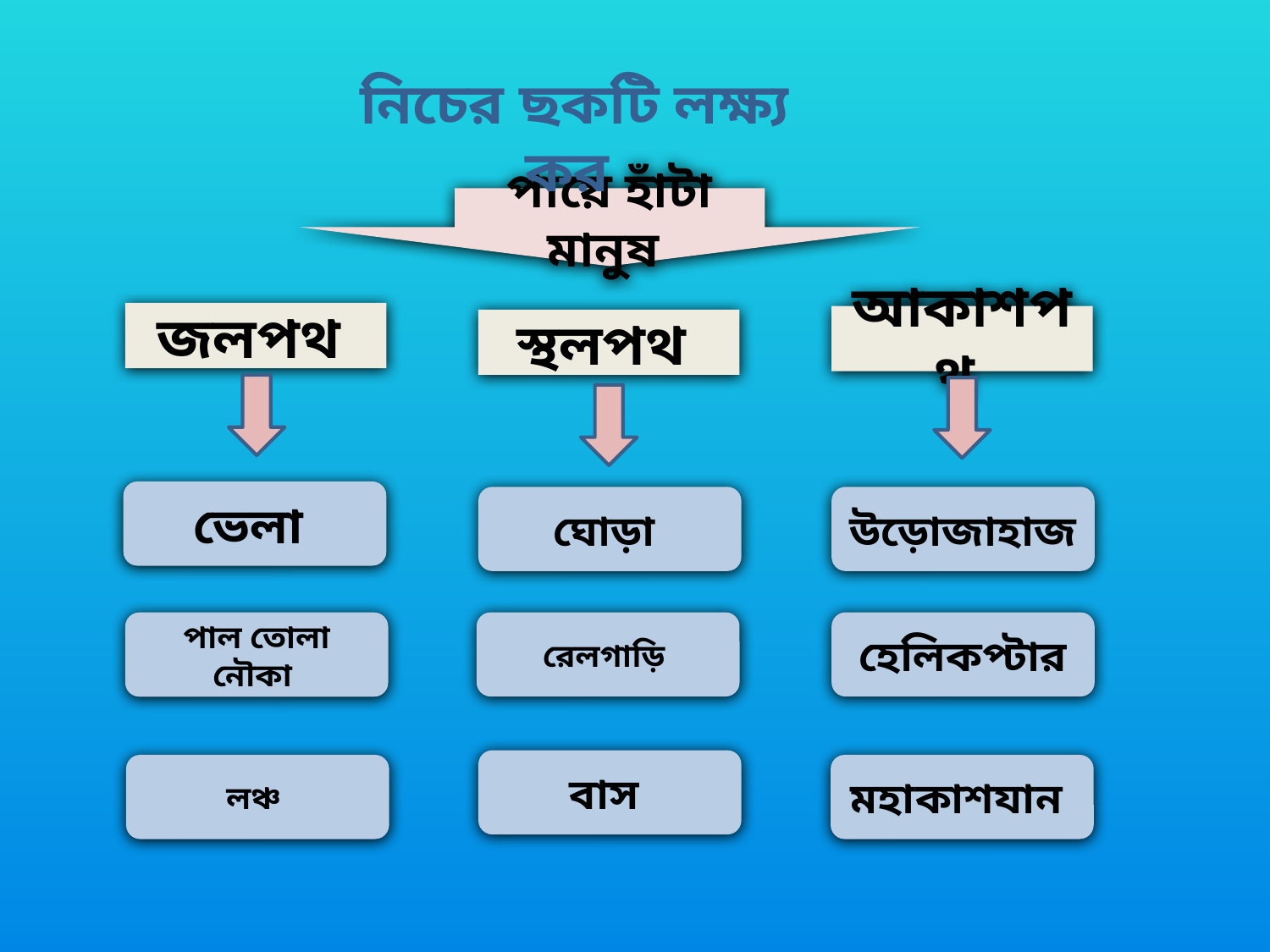

নিচের ছকটি লক্ষ্য কর
পায়ে হাঁটা মানুষ
জলপথ
আকাশপথ
স্থলপথ

ভেলা
পাল তোলা নৌকা
লঞ্চ
ঘোড়া
রেলগাড়ি
বাস
উড়োজাহাজ
হেলিকপ্টার
মহাকাশযান